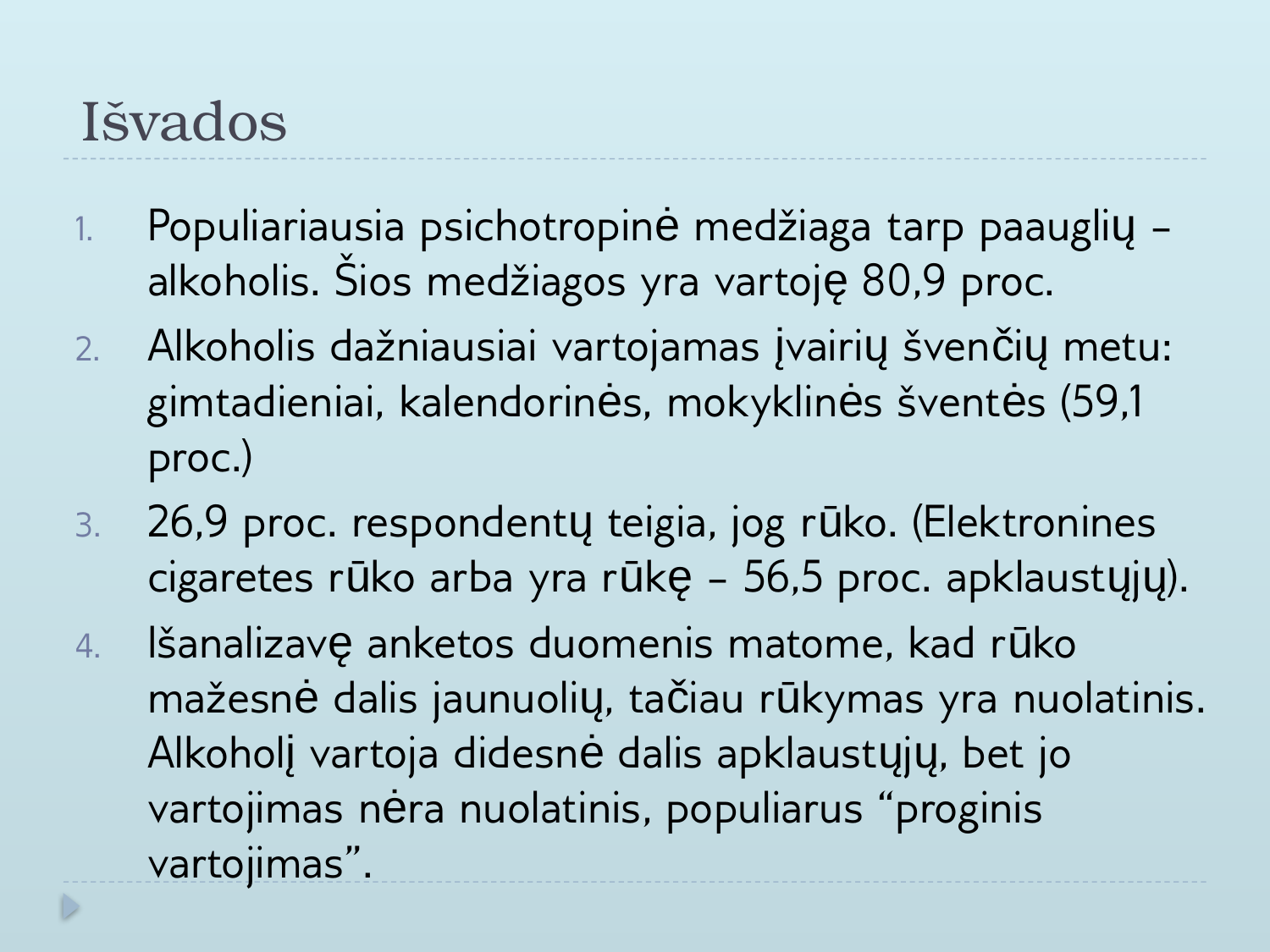

# Išvados
Populiariausia psichotropinė medžiaga tarp paauglių – alkoholis. Šios medžiagos yra vartoję 80,9 proc.
Alkoholis dažniausiai vartojamas įvairių švenčių metu: gimtadieniai, kalendorinės, mokyklinės šventės (59,1 proc.)
26,9 proc. respondentų teigia, jog rūko. (Elektronines cigaretes rūko arba yra rūkę – 56,5 proc. apklaustųjų).
Išanalizavę anketos duomenis matome, kad rūko mažesnė dalis jaunuolių, tačiau rūkymas yra nuolatinis. Alkoholį vartoja didesnė dalis apklaustųjų, bet jo vartojimas nėra nuolatinis, populiarus “proginis vartojimas”.